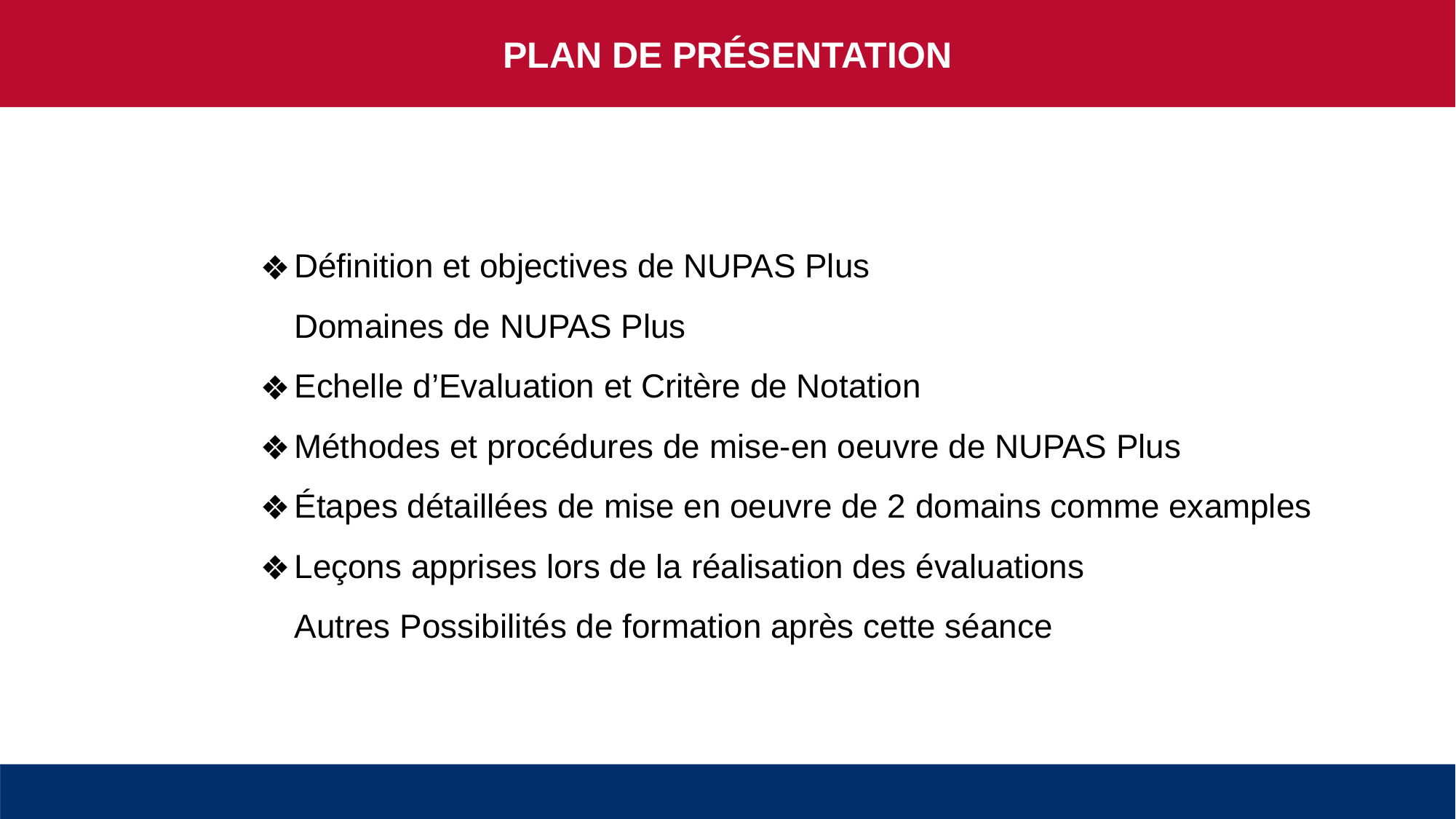

PLAN DE PRÉSENTATION
Définition et objectives de NUPAS Plus
Domaines de NUPAS Plus
Echelle d’Evaluation et Critère de Notation
Méthodes et procédures de mise-en oeuvre de NUPAS Plus
Étapes détaillées de mise en oeuvre de 2 domains comme examples
Leçons apprises lors de la réalisation des évaluations
Autres Possibilités de formation après cette séance